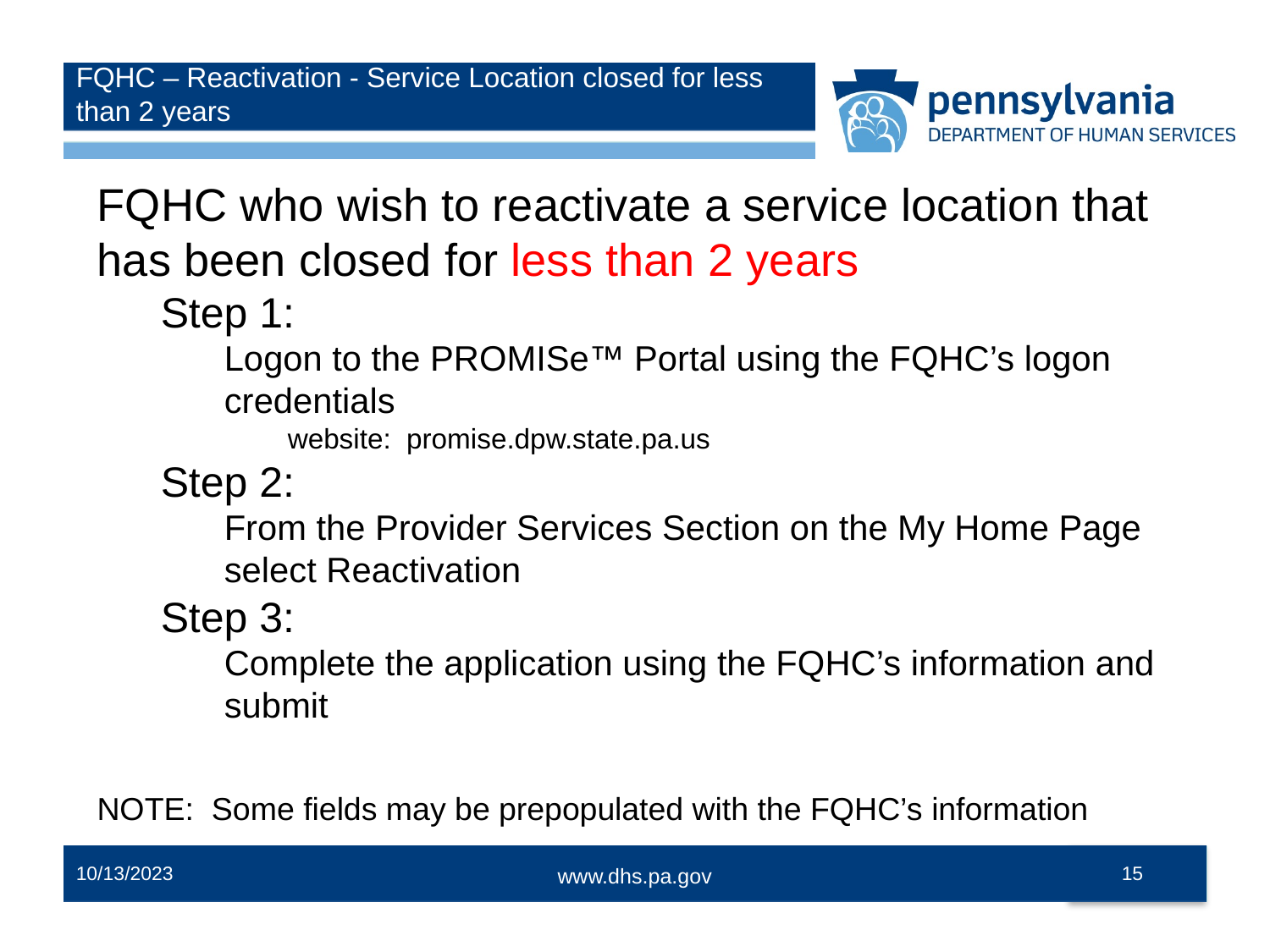

FQHC – Reactivation - Service Location closed for less than 2 years
FQHC who wish to reactivate a service location that has been closed for less than 2 years
Step 1:
Logon to the PROMISe™ Portal using the FQHC’s logon credentials
website:  promise.dpw.state.pa.us
Step 2:
From the Provider Services Section on the My Home Page select Reactivation
Step 3:
Complete the application using the FQHC’s information and submit
NOTE:  Some fields may be prepopulated with the FQHC’s information
10/13/2023
15